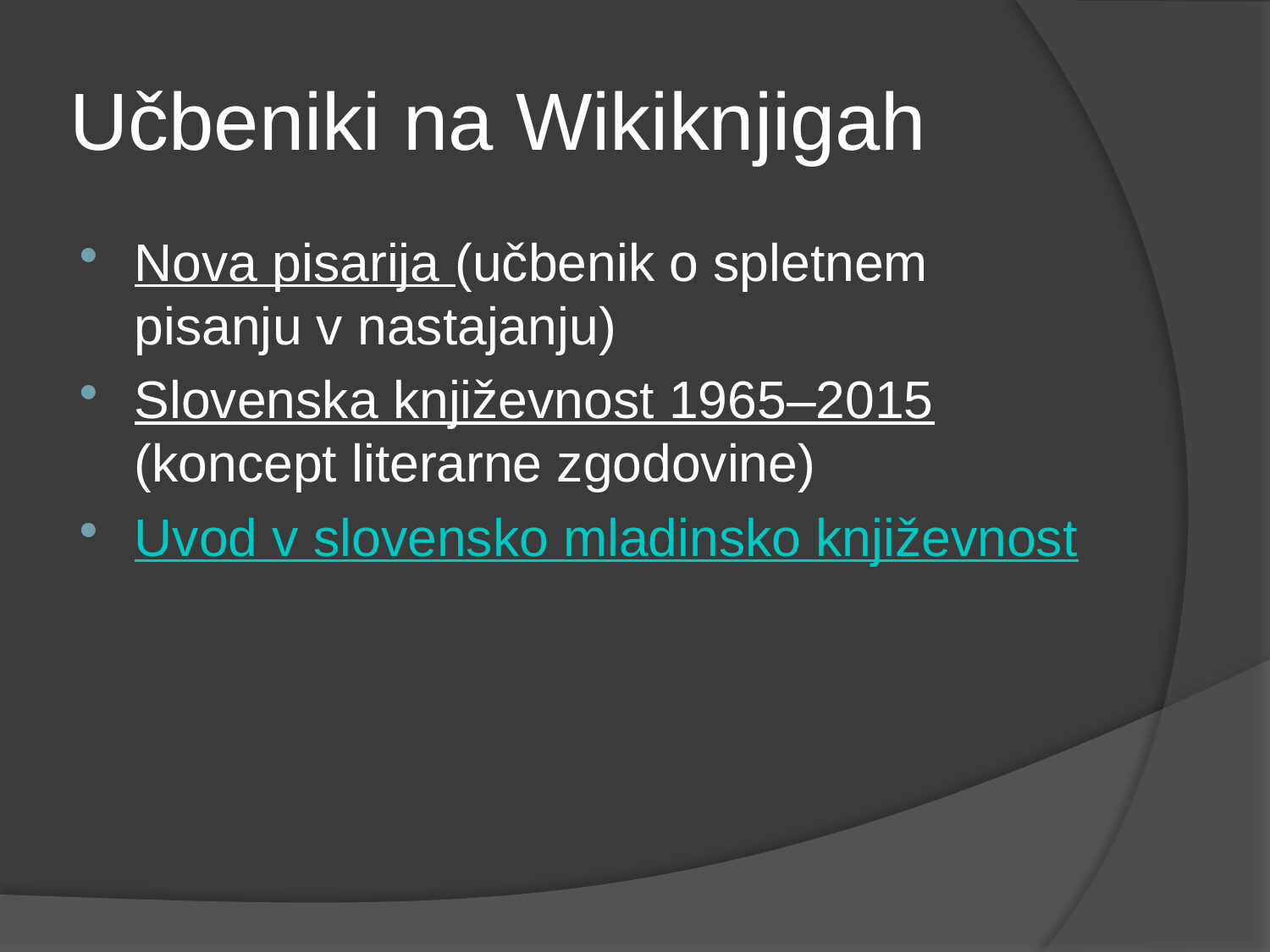

# Učbeniki na Wikiknjigah
Nova pisarija (učbenik o spletnem pisanju v nastajanju)
Slovenska književnost 1965–2015 (koncept literarne zgodovine)
Uvod v slovensko mladinsko književnost